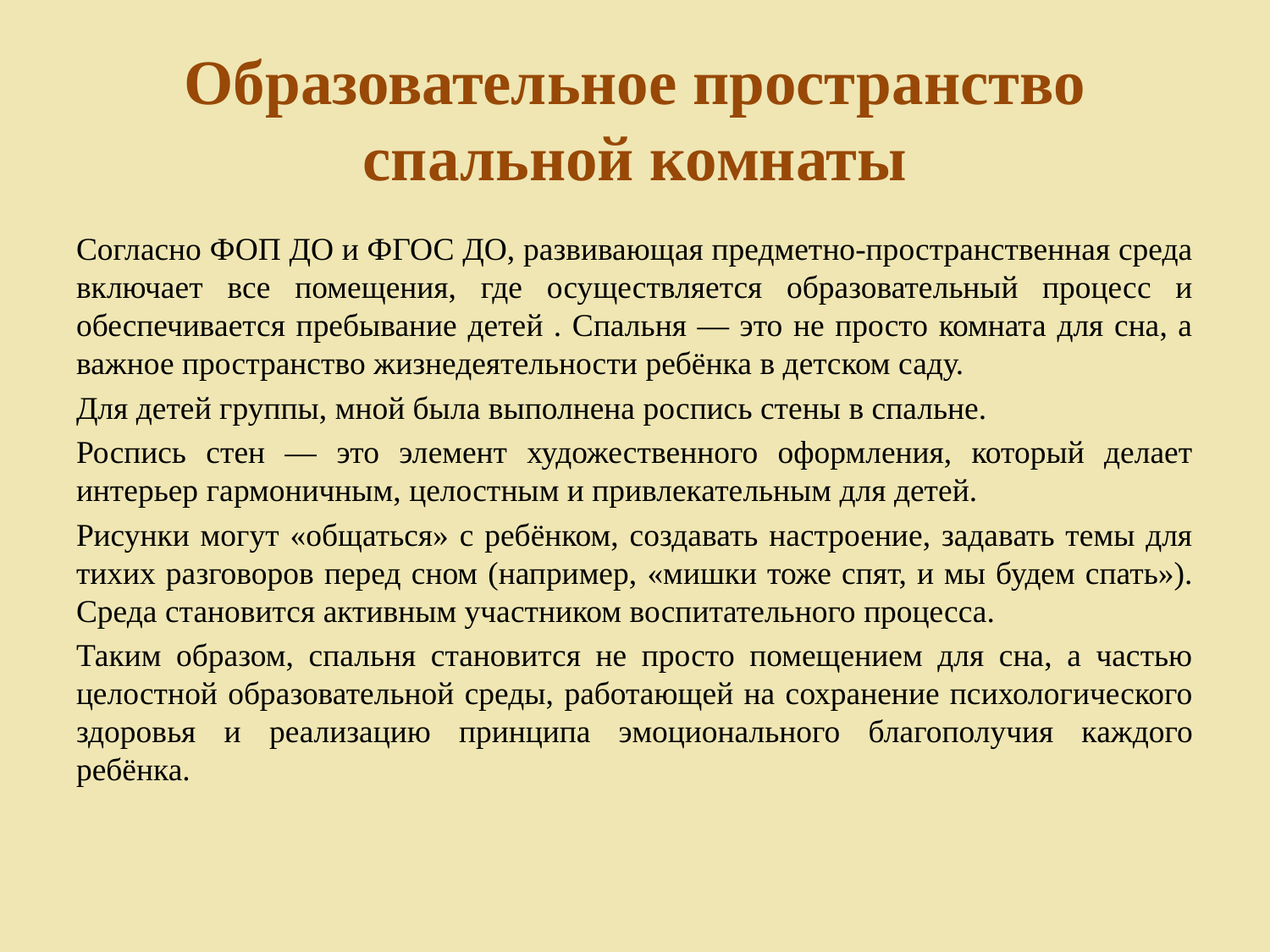

# Образовательное пространство спальной комнаты
Согласно ФОП ДО и ФГОС ДО, развивающая предметно-пространственная среда включает все помещения, где осуществляется образовательный процесс и обеспечивается пребывание детей . Спальня — это не просто комната для сна, а важное пространство жизнедеятельности ребёнка в детском саду.
Для детей группы, мной была выполнена роспись стены в спальне.
Роспись стен — это элемент художественного оформления, который делает интерьер гармоничным, целостным и привлекательным для детей.
Рисунки могут «общаться» с ребёнком, создавать настроение, задавать темы для тихих разговоров перед сном (например, «мишки тоже спят, и мы будем спать»). Среда становится активным участником воспитательного процесса.
Таким образом, спальня становится не просто помещением для сна, а частью целостной образовательной среды, работающей на сохранение психологического здоровья и реализацию принципа эмоционального благополучия каждого ребёнка.